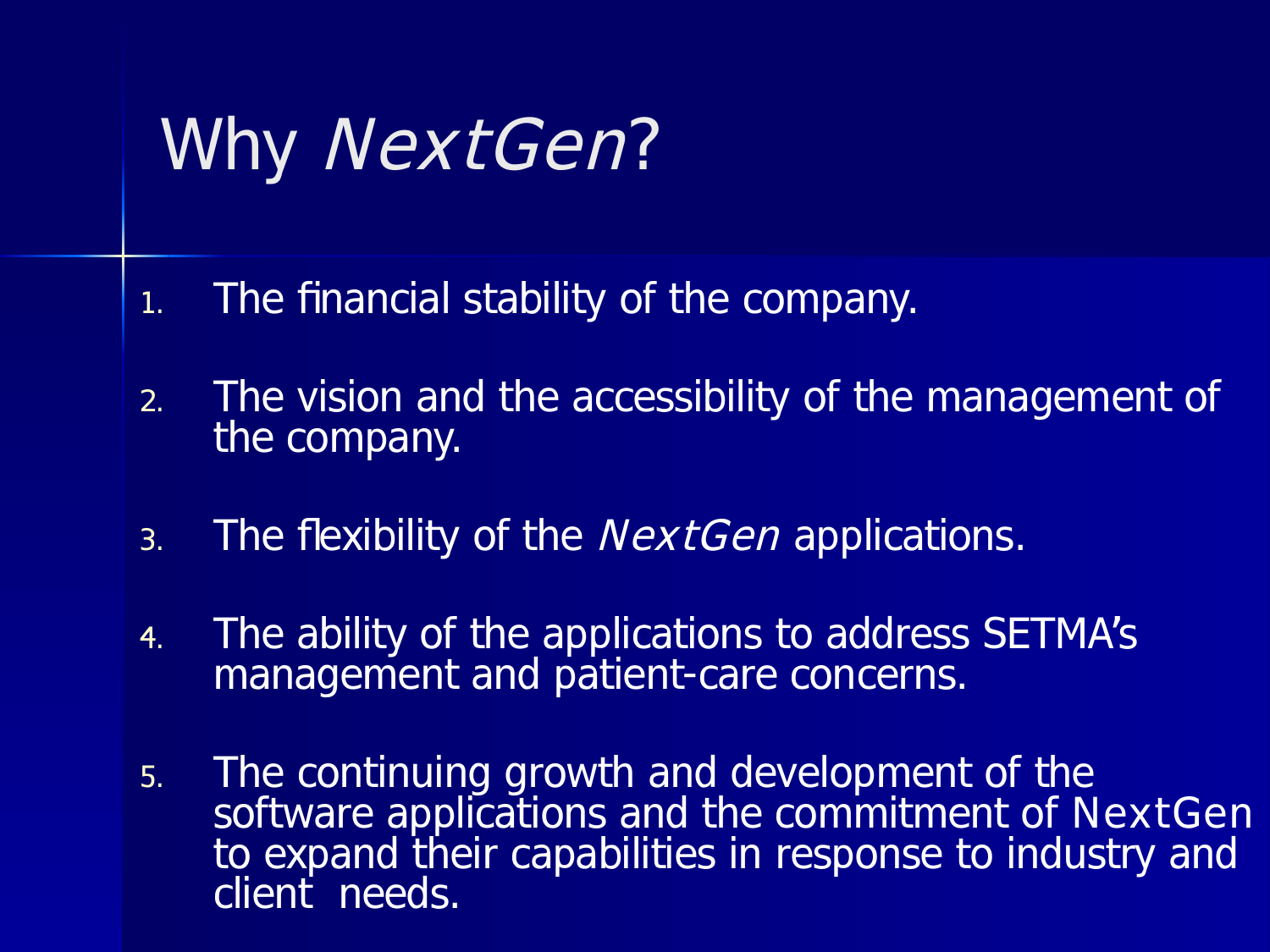

# Why NextGen?
The financial stability of the company.

The vision and the accessibility of the management of the company.

The flexibility of the NextGen applications.

The ability of the applications to address SETMA’s management and patient-care concerns.

The continuing growth and development of the software applications and the commitment of NextGen to expand their capabilities in response to industry and client  needs.